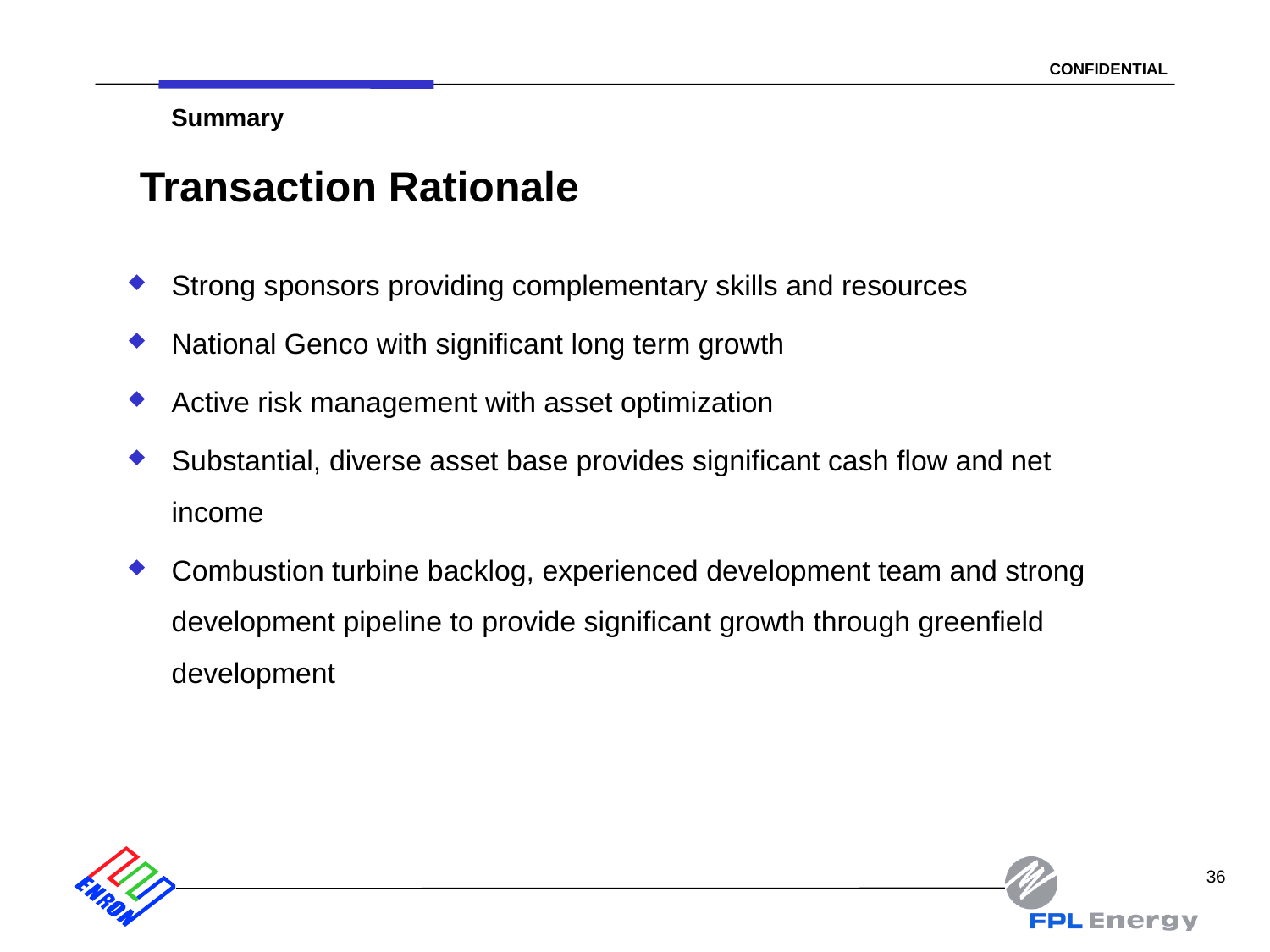

36
Summary
Transaction Rationale
# Strong sponsors providing complementary skills and resources
National Genco with significant long term growth
Active risk management with asset optimization
Substantial, diverse asset base provides significant cash flow and net income
Combustion turbine backlog, experienced development team and strong development pipeline to provide significant growth through greenfield development